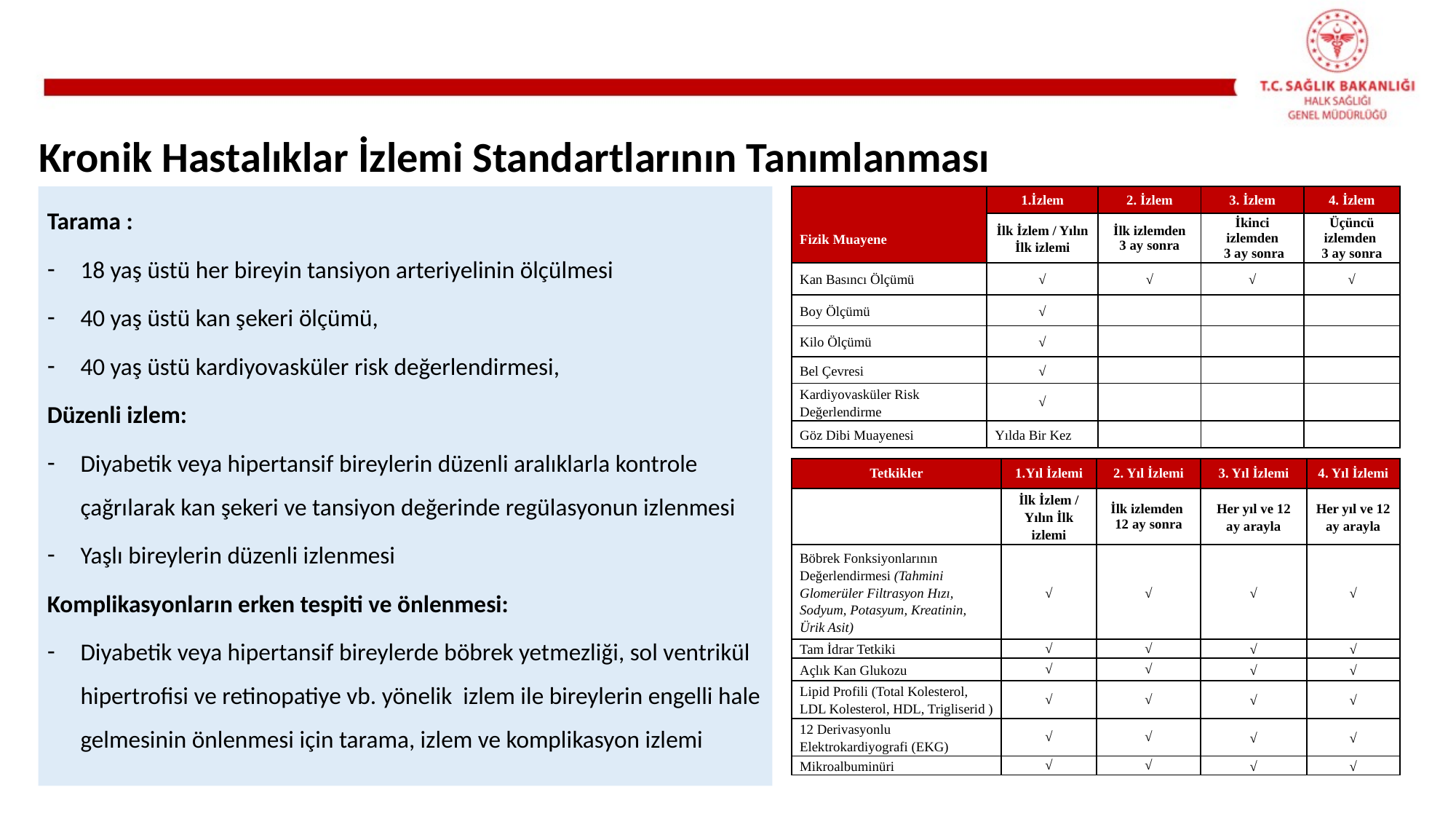

Kronik Hastalıklar İzlemi Standartlarının Tanımlanması
Tarama :
18 yaş üstü her bireyin tansiyon arteriyelinin ölçülmesi
40 yaş üstü kan şekeri ölçümü,
40 yaş üstü kardiyovasküler risk değerlendirmesi,
Düzenli izlem:
Diyabetik veya hipertansif bireylerin düzenli aralıklarla kontrole çağrılarak kan şekeri ve tansiyon değerinde regülasyonun izlenmesi
Yaşlı bireylerin düzenli izlenmesi
Komplikasyonların erken tespiti ve önlenmesi:
Diyabetik veya hipertansif bireylerde böbrek yetmezliği, sol ventrikül hipertrofisi ve retinopatiye vb. yönelik  izlem ile bireylerin engelli hale gelmesinin önlenmesi için tarama, izlem ve komplikasyon izlemi
| Fizik Muayene | 1.İzlem | 2. İzlem | 3. İzlem | 4. İzlem |
| --- | --- | --- | --- | --- |
|  | İlk İzlem / Yılın İlk izlemi | İlk izlemden 3 ay sonra | İkinci izlemden 3 ay sonra | Üçüncü izlemden 3 ay sonra |
| Kan Basıncı Ölçümü | √ | √ | √ | √ |
| Boy Ölçümü | √ |  |  |  |
| Kilo Ölçümü | √ |  |  |  |
| Bel Çevresi | √ |  |  |  |
| Kardiyovasküler Risk Değerlendirme | √ |  |  |  |
| Göz Dibi Muayenesi | Yılda Bir Kez |  |  |  |
| Tetkikler | 1.Yıl İzlemi | 2. Yıl İzlemi | 3. Yıl İzlemi | 4. Yıl İzlemi |
| --- | --- | --- | --- | --- |
|  | İlk İzlem / Yılın İlk izlemi | İlk izlemden 12 ay sonra | Her yıl ve 12 ay arayla | Her yıl ve 12 ay arayla |
| Böbrek Fonksiyonlarının Değerlendirmesi (Tahmini Glomerüler Filtrasyon Hızı, Sodyum, Potasyum, Kreatinin, Ürik Asit) | √ | √ | √ | √ |
| Tam İdrar Tetkiki | √ | √ | √ | √ |
| Açlık Kan Glukozu | √ | √ | √ | √ |
| Lipid Profili (Total Kolesterol, LDL Kolesterol, HDL, Trigliserid ) | √ | √ | √ | √ |
| 12 Derivasyonlu Elektrokardiyografi (EKG) | √ | √ | √ | √ |
| Mikroalbuminüri | √ | √ | √ | √ |